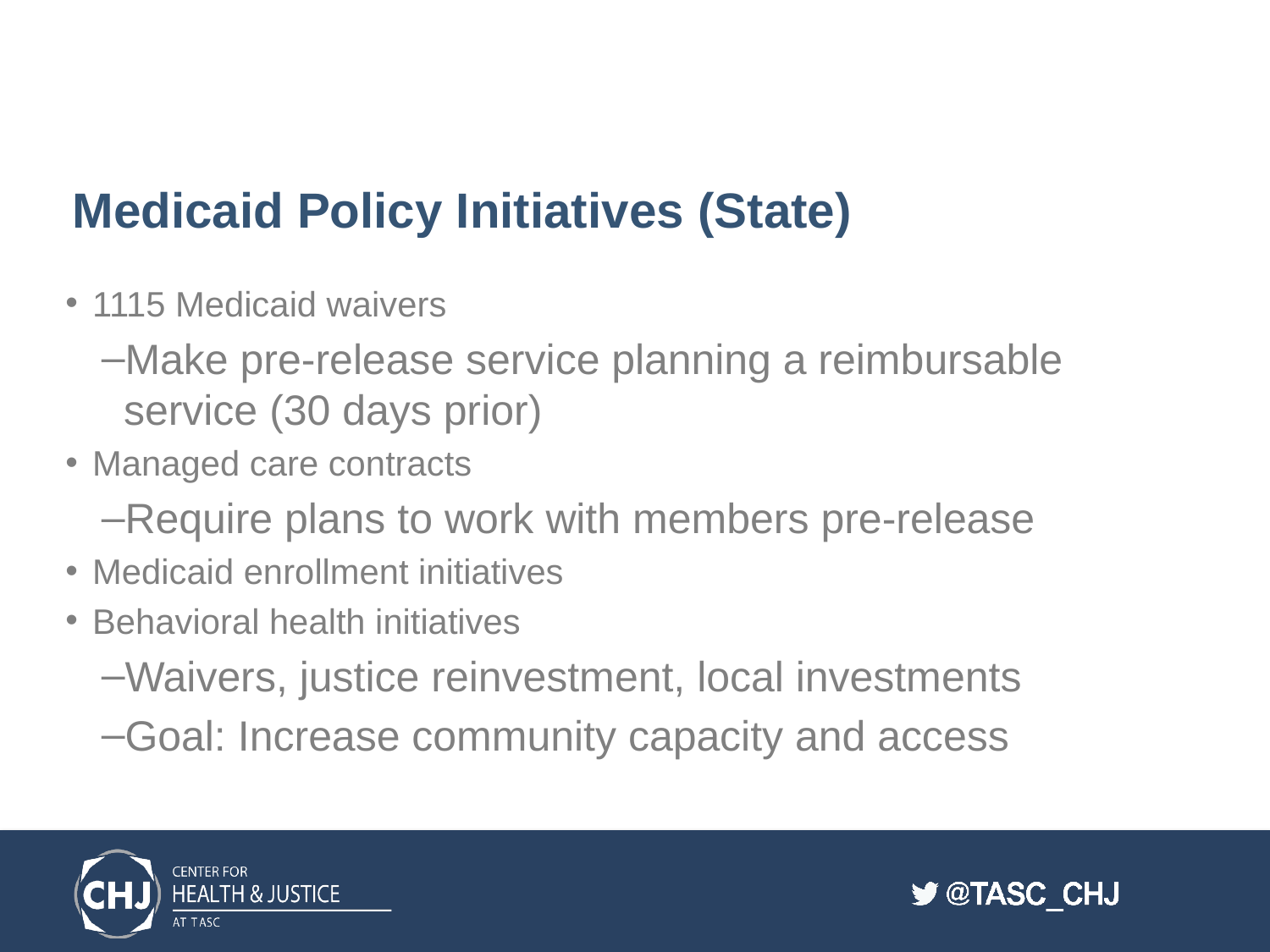

# Medicaid Policy Initiatives (State)
1115 Medicaid waivers
Make pre-release service planning a reimbursable service (30 days prior)
Managed care contracts
Require plans to work with members pre-release
Medicaid enrollment initiatives
Behavioral health initiatives
Waivers, justice reinvestment, local investments
Goal: Increase community capacity and access